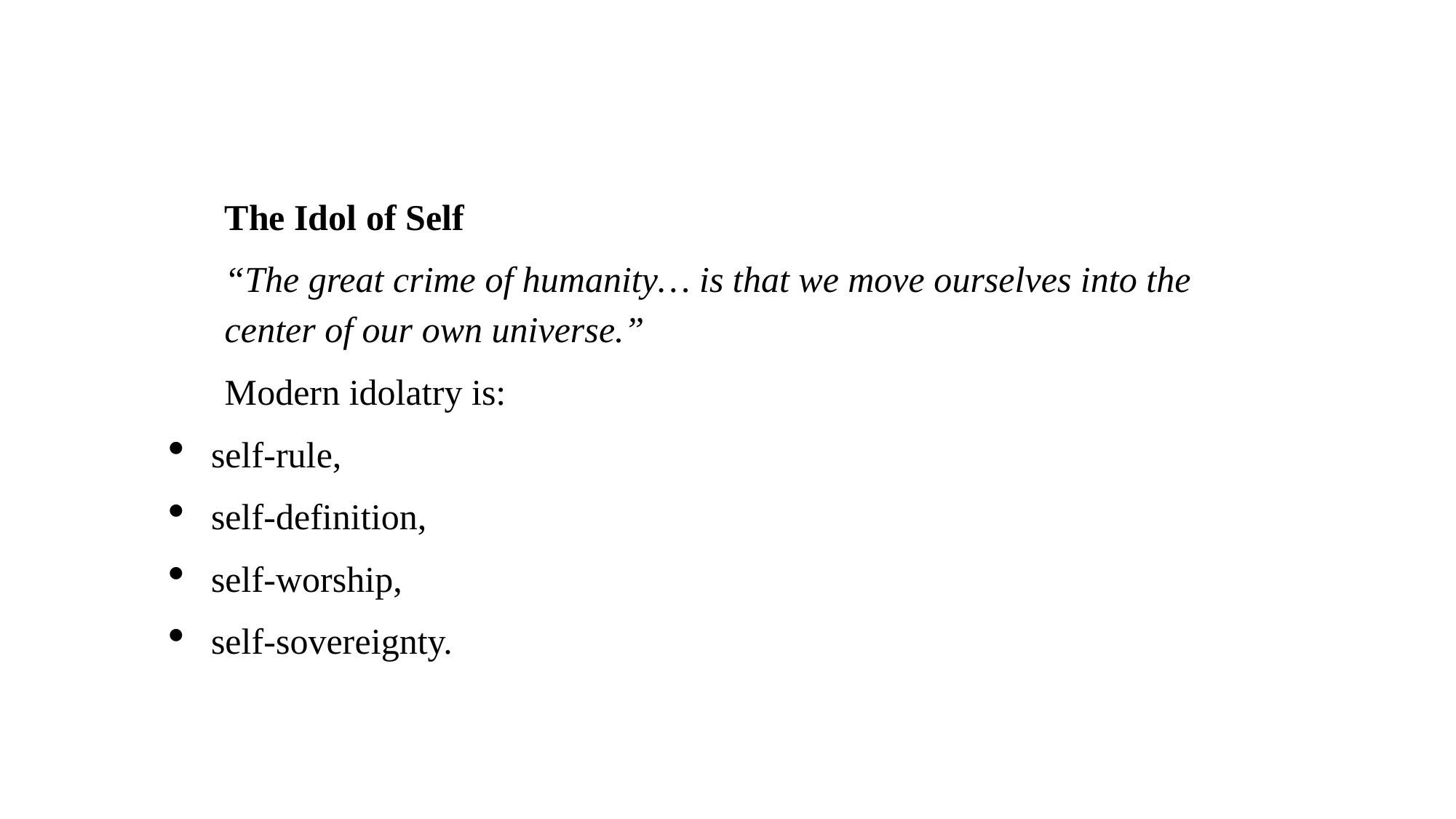

The Idol of Self
“The great crime of humanity… is that we move ourselves into the center of our own universe.”
Modern idolatry is:
self‑rule,
self‑definition,
self‑worship,
self‑sovereignty.